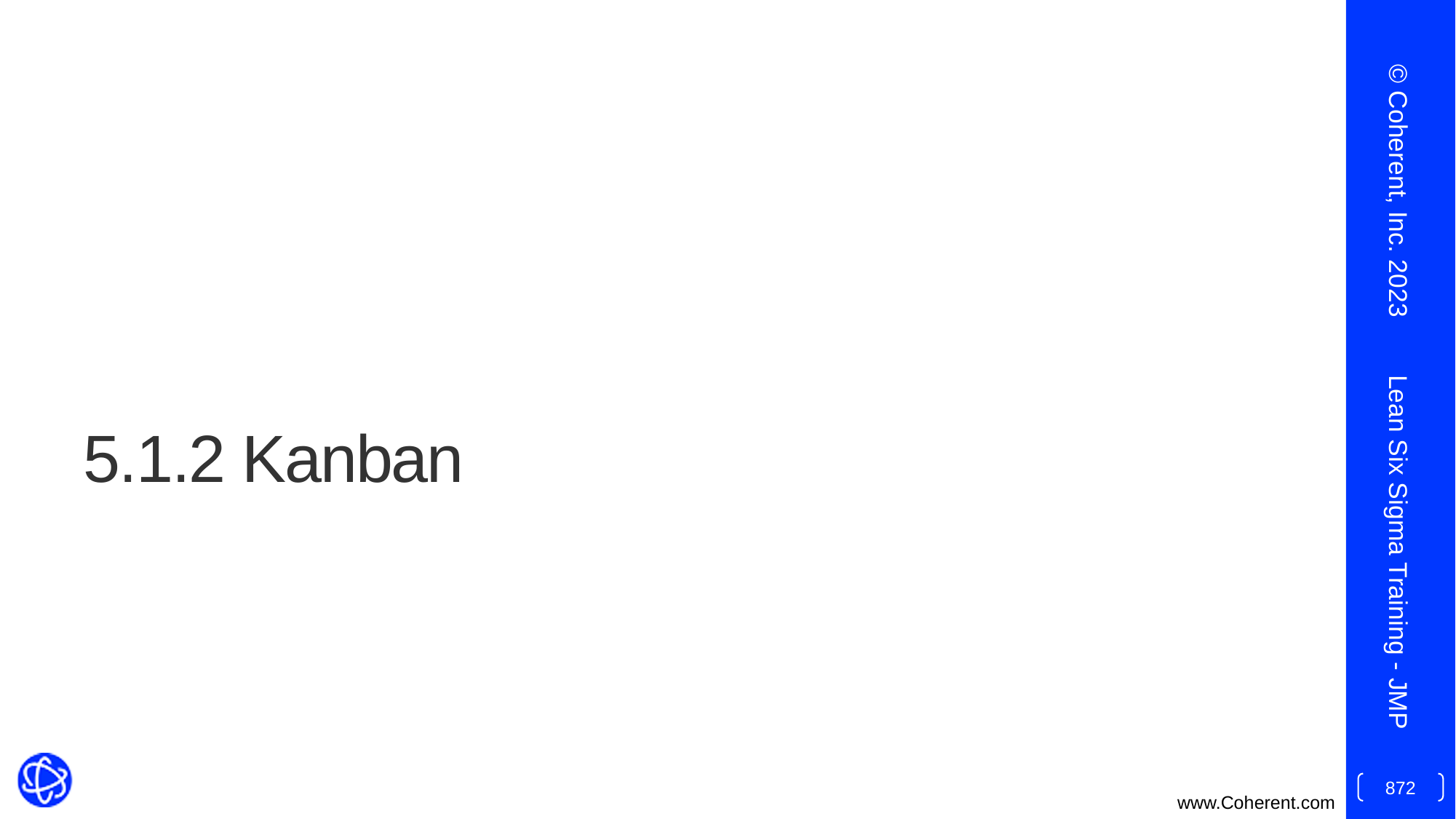

© Coherent, Inc. 2023
# 5.1.2 Kanban
Lean Six Sigma Training - JMP
872